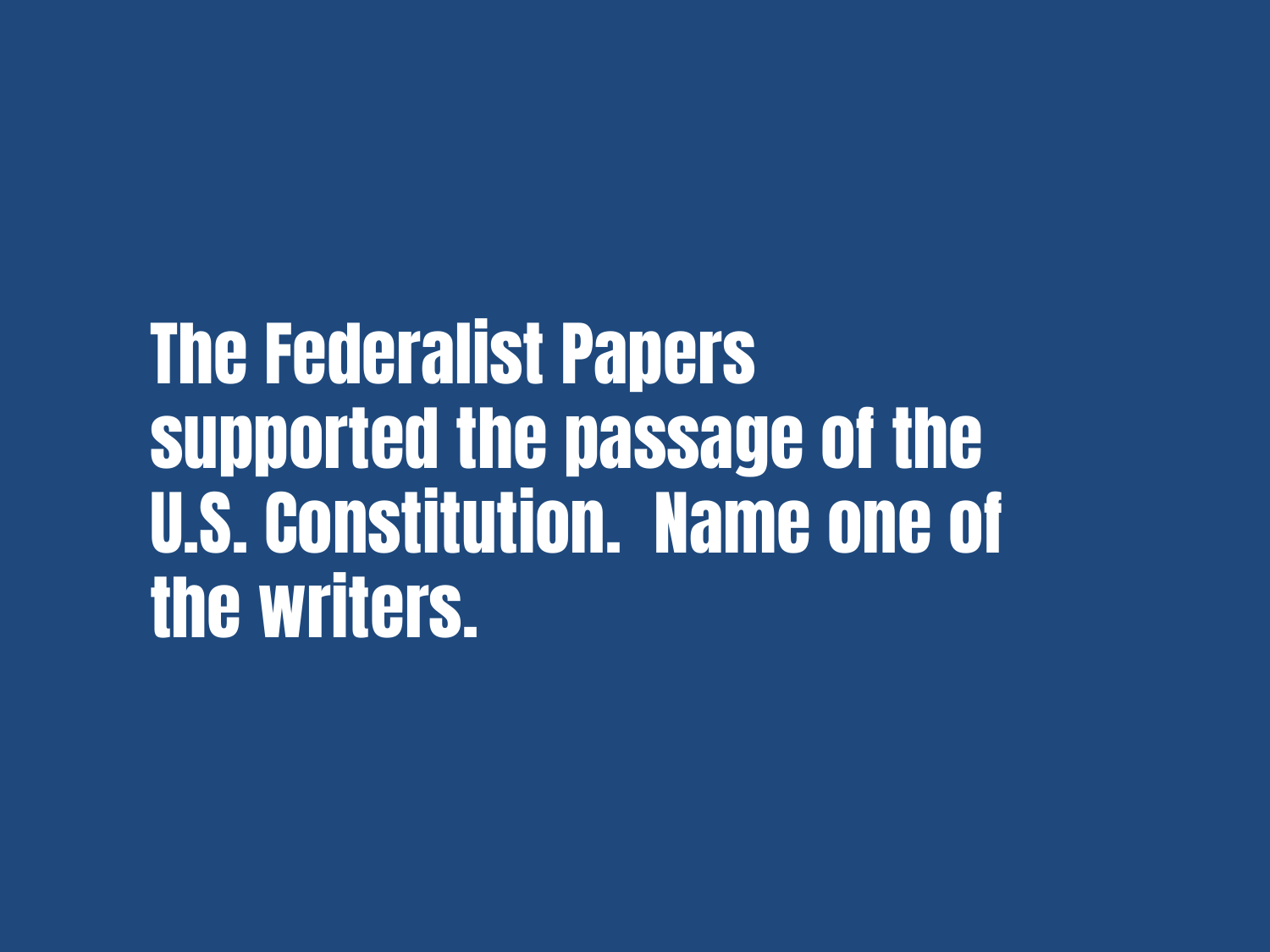

The Federalist Papers supported the passage of the U.S. Constitution.  Name one of the writers.